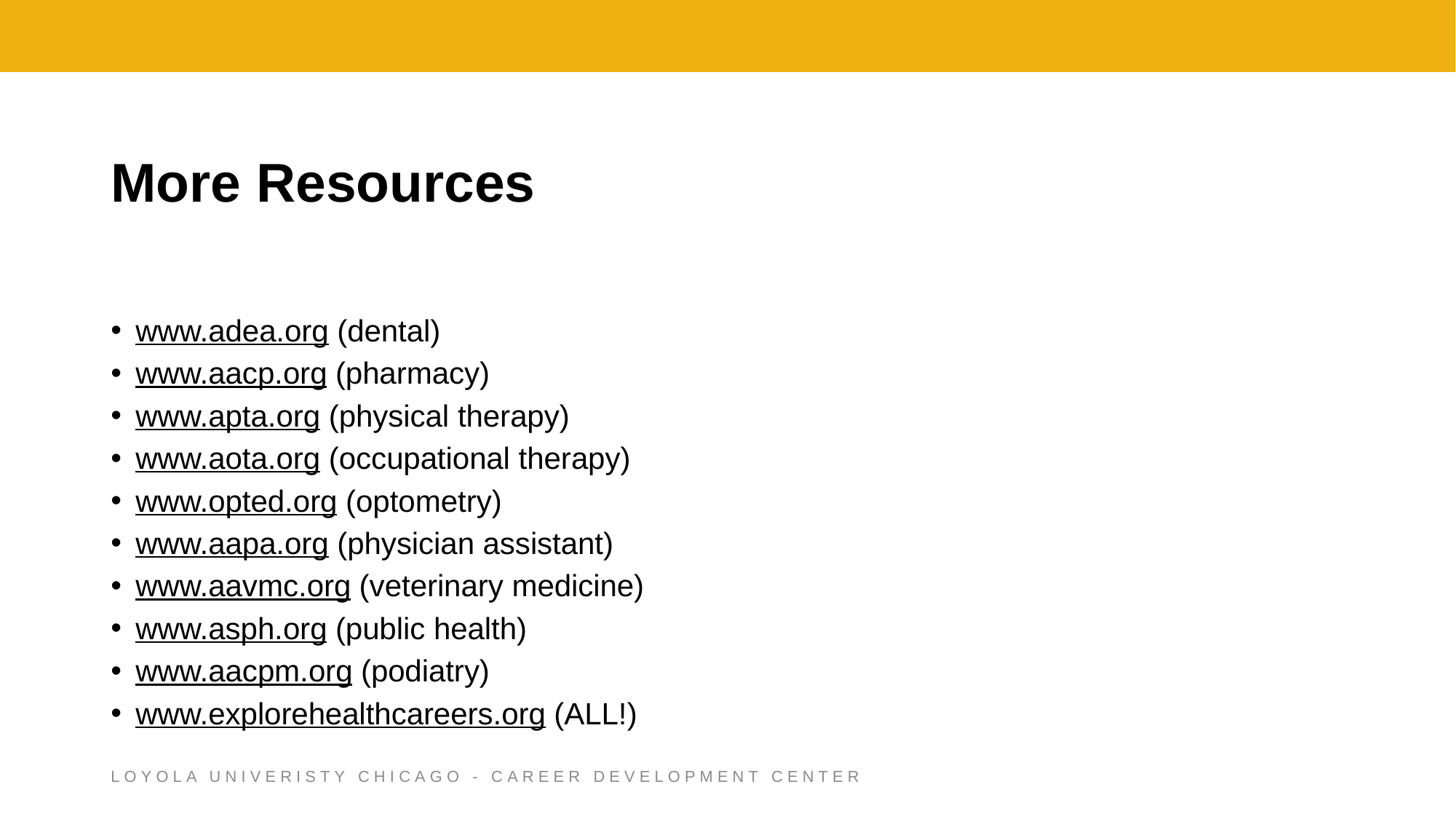

# More Resources

www.adea.org (dental)
www.aacp.org (pharmacy)
www.apta.org (physical therapy)
www.aota.org (occupational therapy)
www.opted.org (optometry)
www.aapa.org (physician assistant)
www.aavmc.org (veterinary medicine)
www.asph.org (public health)
www.aacpm.org (podiatry)
www.explorehealthcareers.org (ALL!)
LOYOLA UNIVERISTY CHICAGO - CAREER DEVELOPMENT CENTER